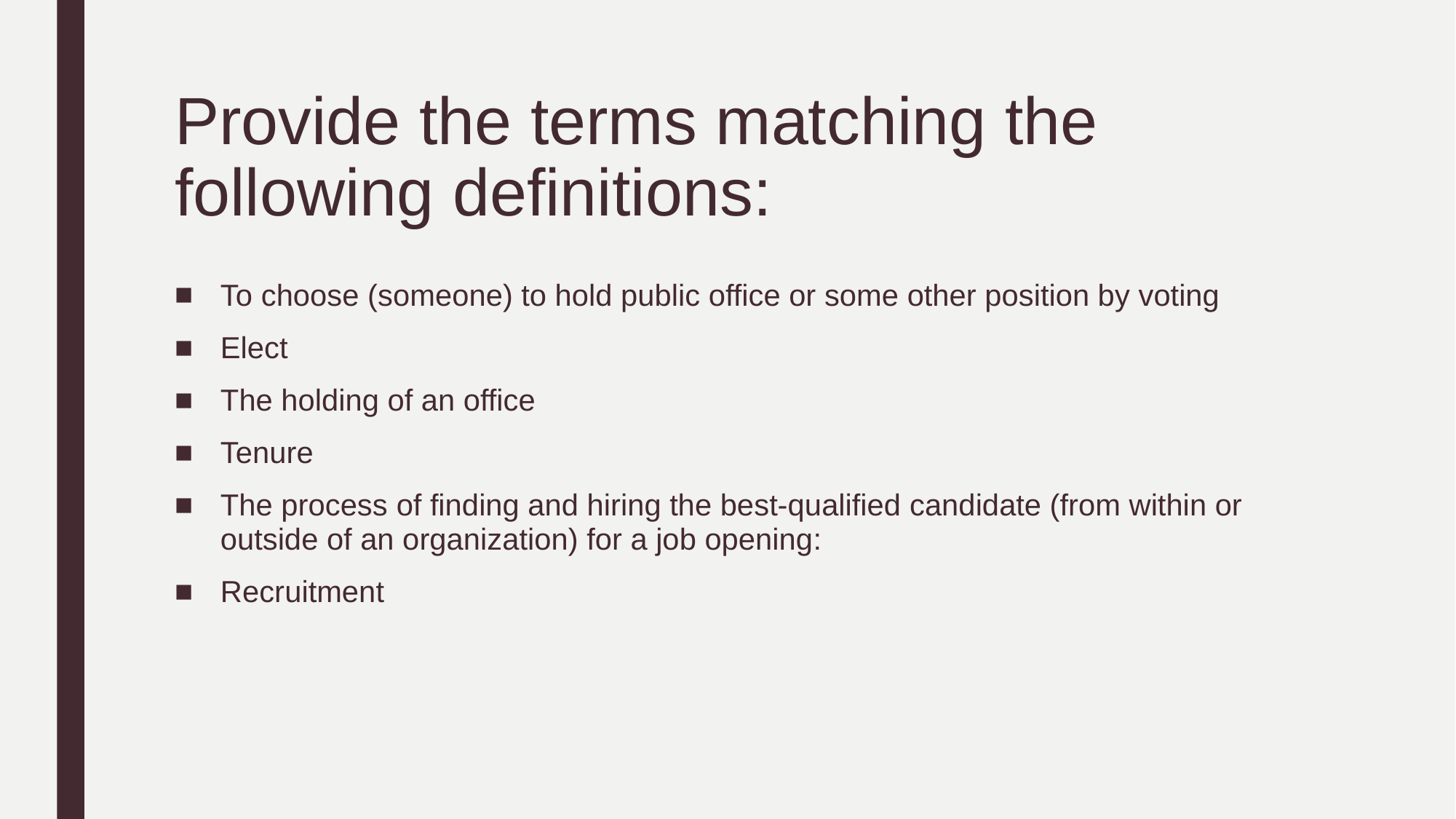

The process of finding and hiring the best-qualified candidate (from within or outside of an organization) for a job opening, in a timely and cost effective manner. The recruitment process includes analyzing the requirements of a job, attracting employees to that job, screening and selecting applicants, hiring, and integrating the new employee to the organization.

management

The process of finding and hiring the best-qualified candidate (from within or outside of an organization) for a job opening, in a timely and cost effective manner. The recruitment process includes analyzing the requirements of a job, attracting employees to that job, screening and selecting applicants, hiring, and integrating the new employee to the organization.

management

# Provide the terms matching the following definitions:
To choose (someone) to hold public office or some other position by voting
Elect
The holding of an office
Tenure
The process of finding and hiring the best-qualified candidate (from within or outside of an organization) for a job opening:
Recruitment